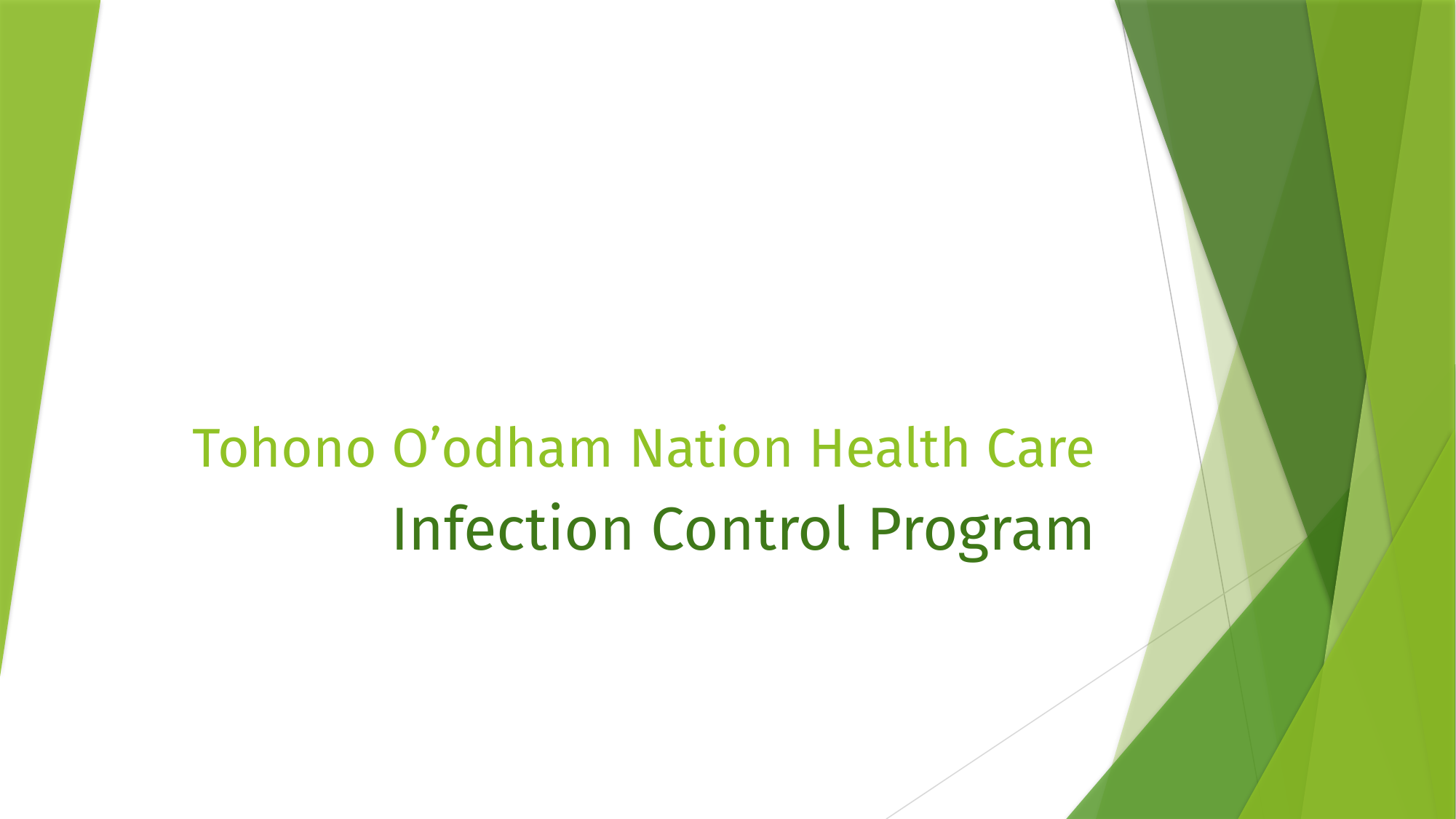

# Tohono O’odham Nation Health Care
Infection Control Program